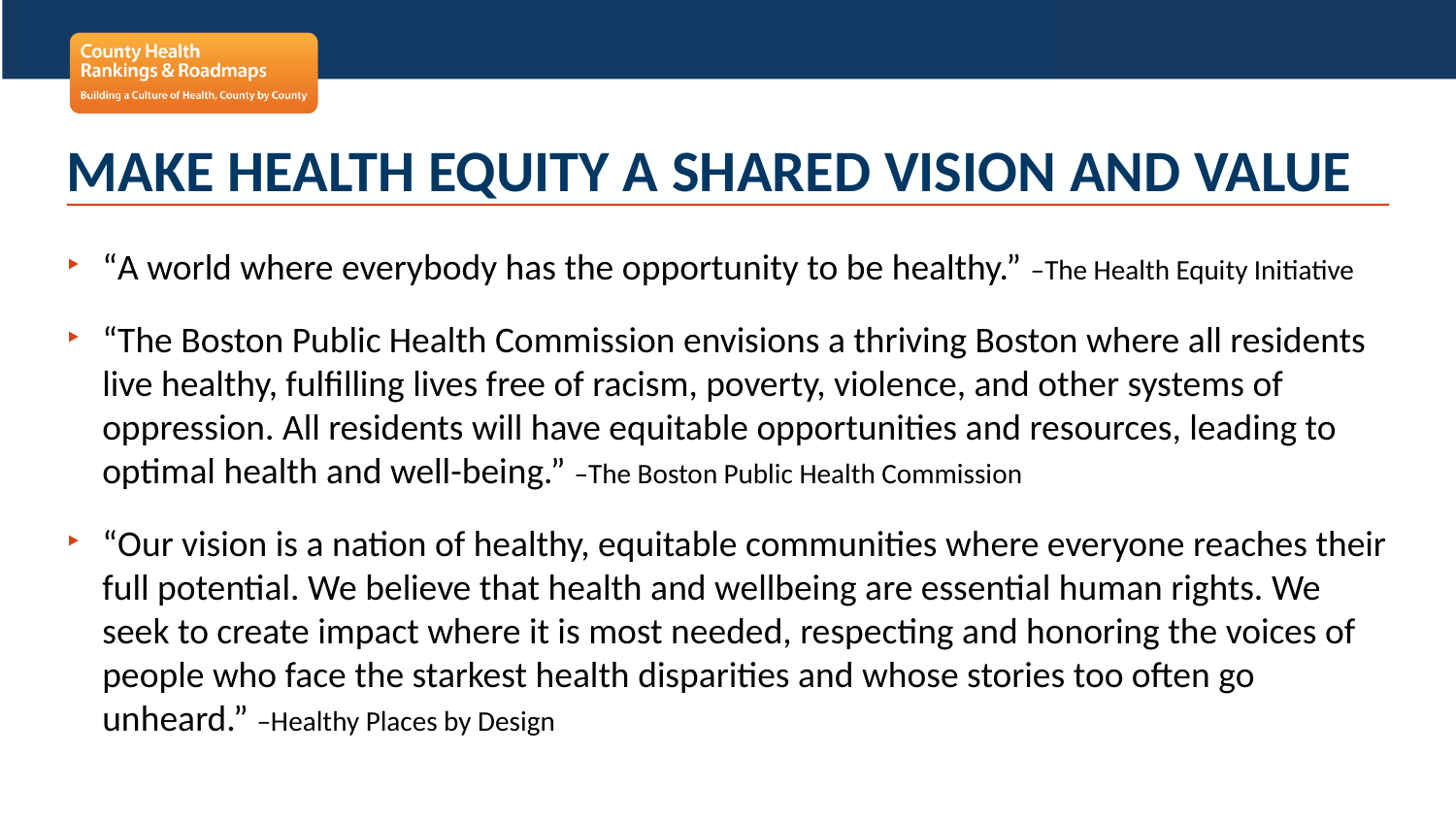

# Make Health Equity A Shared Vision and Value
“A world where everybody has the opportunity to be healthy.” –The Health Equity Initiative
“The Boston Public Health Commission envisions a thriving Boston where all residents live healthy, fulfilling lives free of racism, poverty, violence, and other systems of oppression. All residents will have equitable opportunities and resources, leading to optimal health and well-being.” –The Boston Public Health Commission
“Our vision is a nation of healthy, equitable communities where everyone reaches their full potential. We believe that health and wellbeing are essential human rights. We seek to create impact where it is most needed, respecting and honoring the voices of people who face the starkest health disparities and whose stories too often go unheard.” –Healthy Places by Design